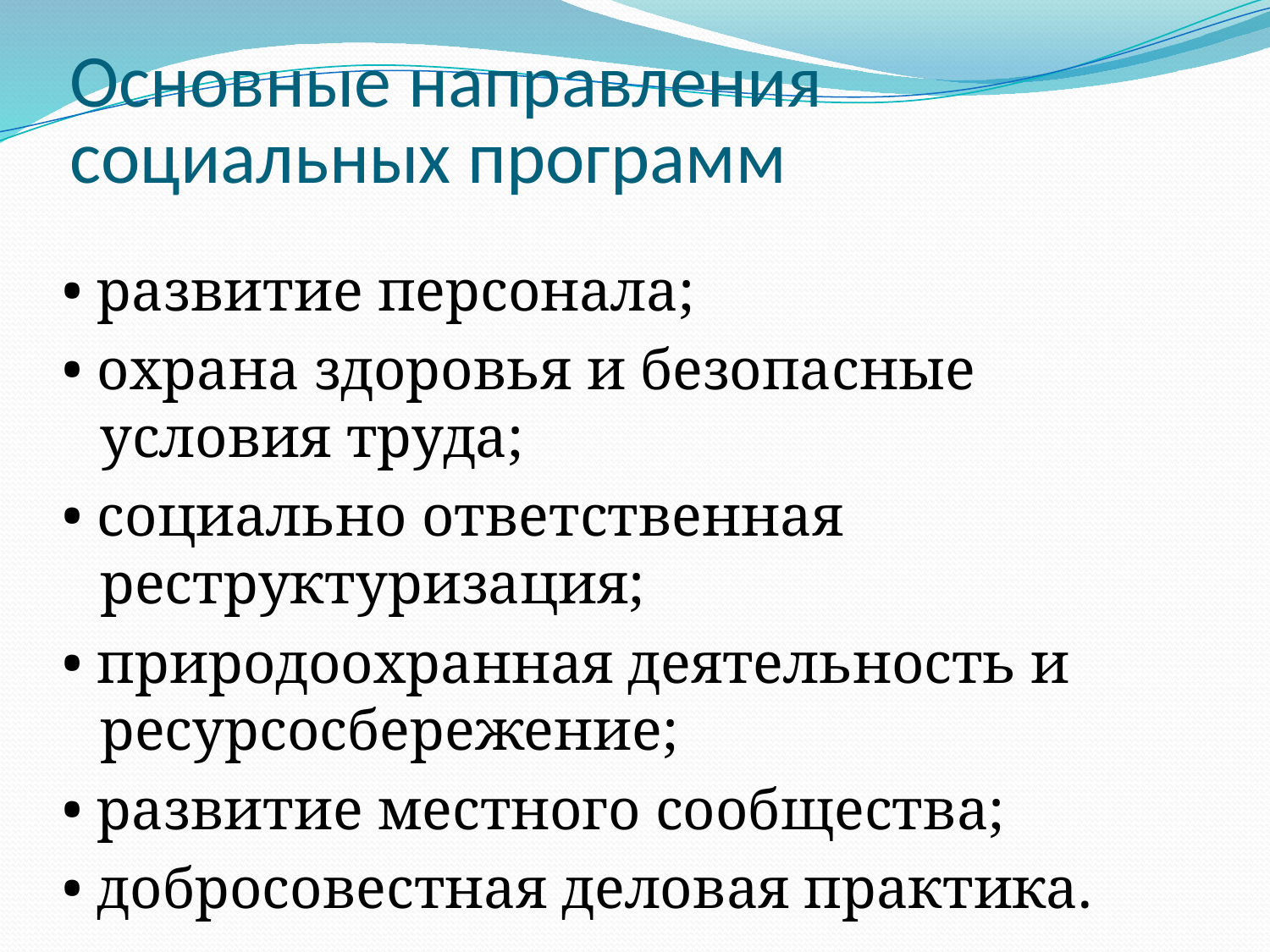

# Основные направления социальных программ
• развитие персонала;
• охрана здоровья и безопасные условия труда;
• социально ответственная реструктуризация;
• природоохранная деятельность и ресурсосбережение;
• развитие местного сообщества;
• добросовестная деловая практика.